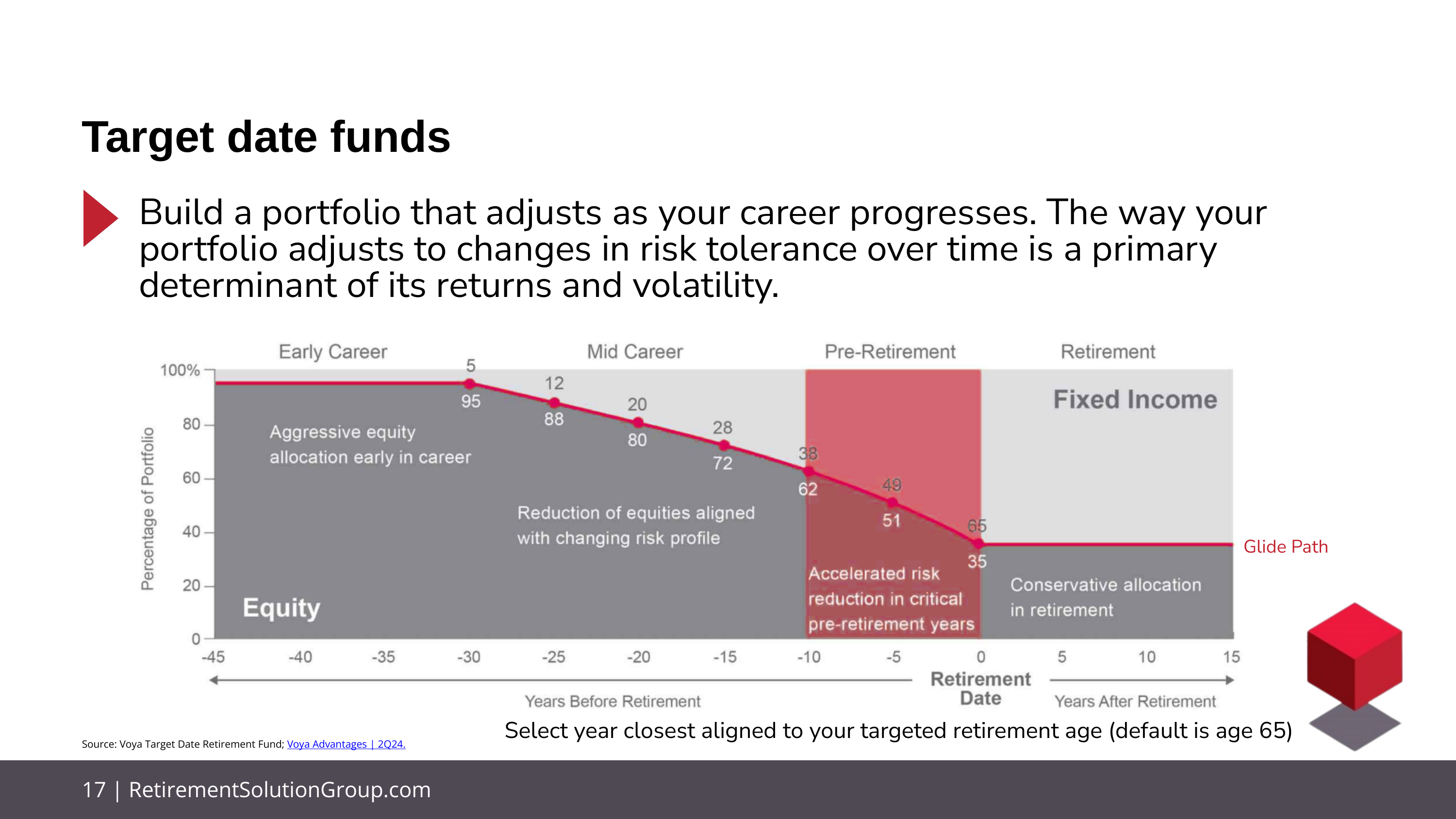

Target date funds

Build a portfolio that adjusts as your career progresses. The way your portfolio adjusts to changes in risk tolerance over time is a primary determinant of its returns and volatility.

Glide Path

Select year closest aligned to your targeted retirement age (default is age 65)
Source: Voya Target Date Retirement Fund; Voya Advantages | 2Q24.

17 | RetirementSolutionGroup.com